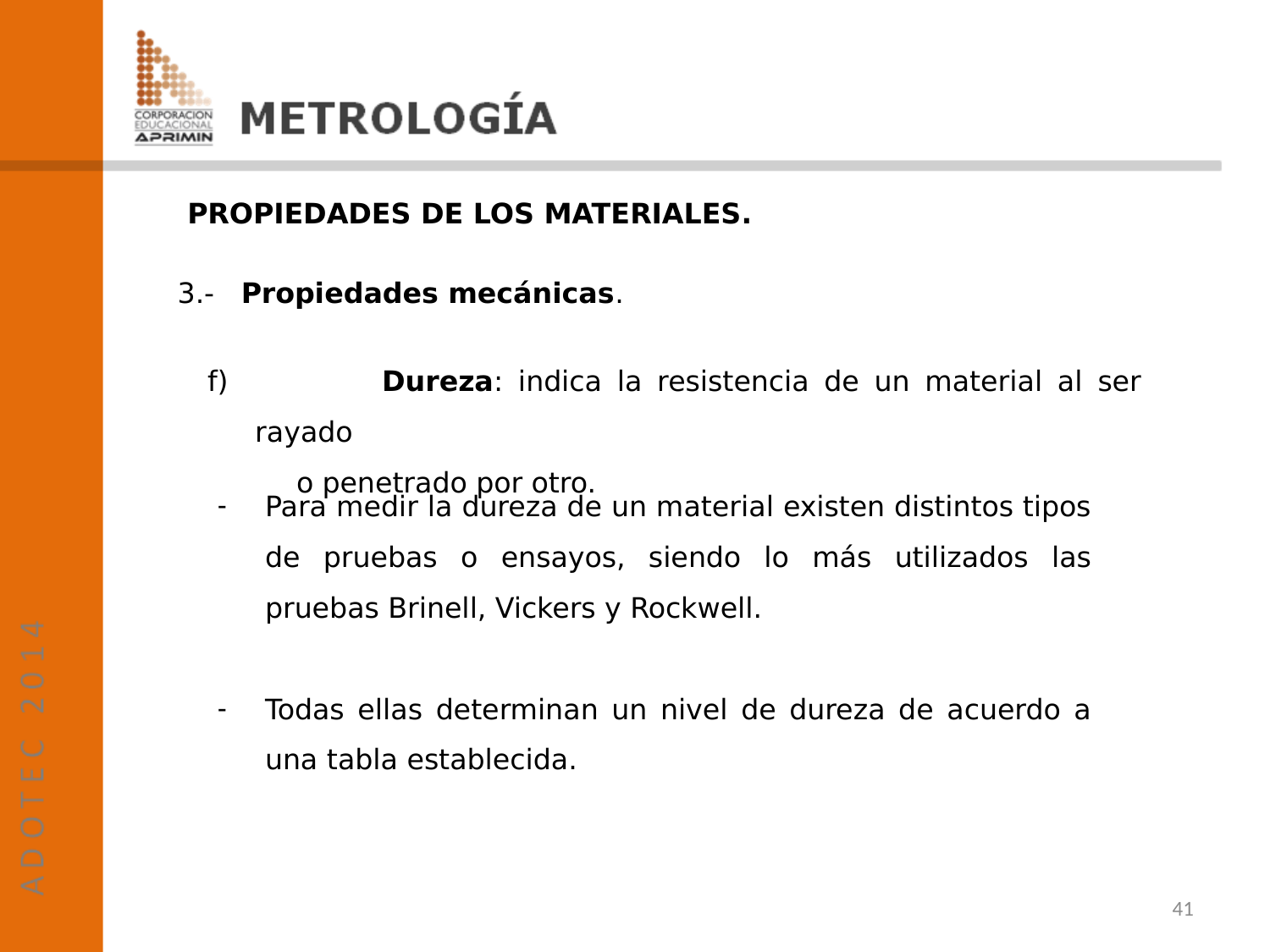

PROPIEDADES DE LOS MATERIALES.

3.-   Propiedades mecánicas.

f)		Dureza: indica la resistencia de un material al ser rayado
          o penetrado por otro.
Para medir la dureza de un material existen distintos tipos de pruebas o ensayos, siendo lo más utilizados las pruebas Brinell, Vickers y Rockwell.

Todas ellas determinan un nivel de dureza de acuerdo a una tabla establecida.

41